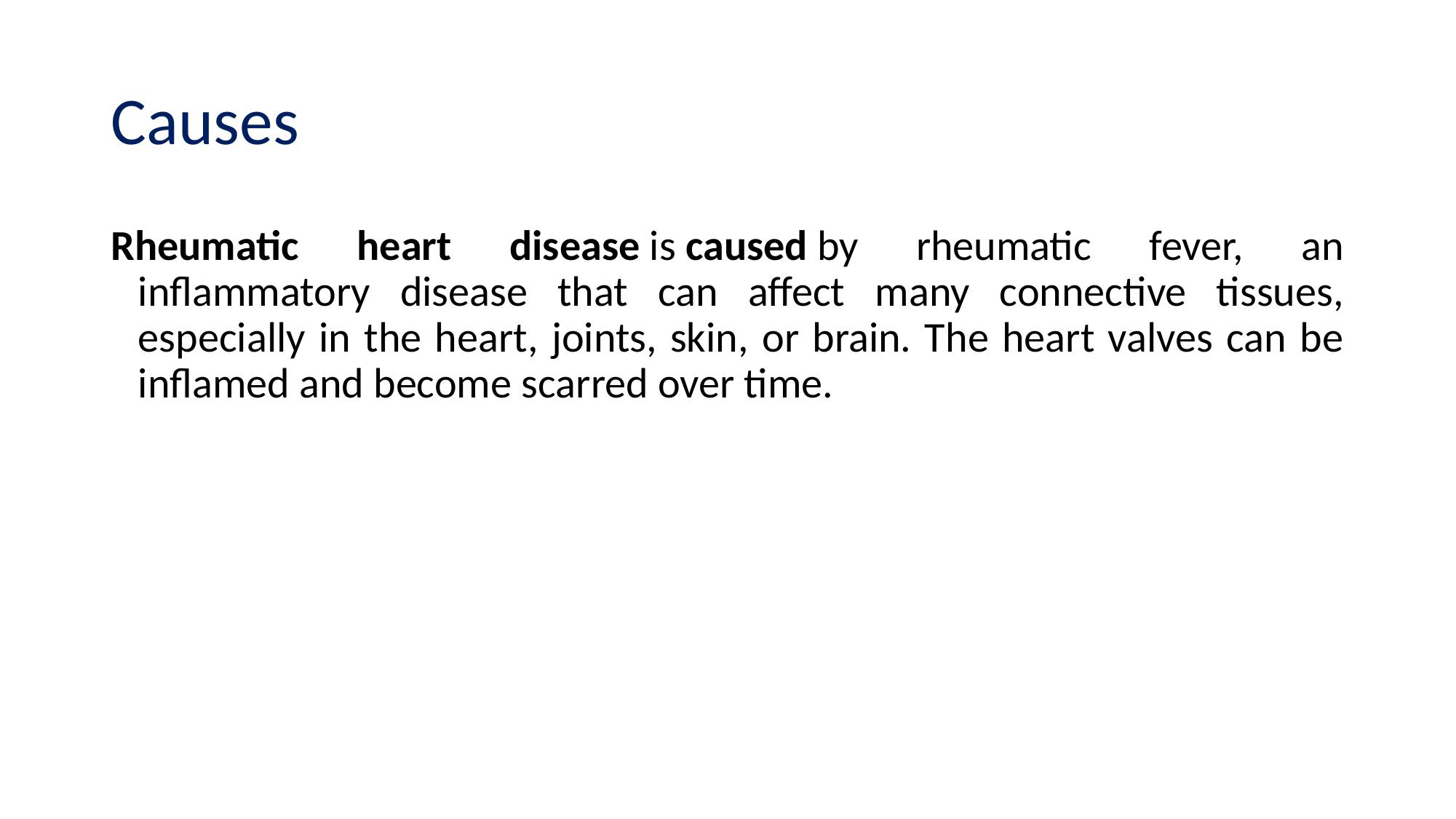

# Causes
Rheumatic heart disease is caused by rheumatic fever, an inflammatory disease that can affect many connective tissues, especially in the heart, joints, skin, or brain. The heart valves can be inflamed and become scarred over time.